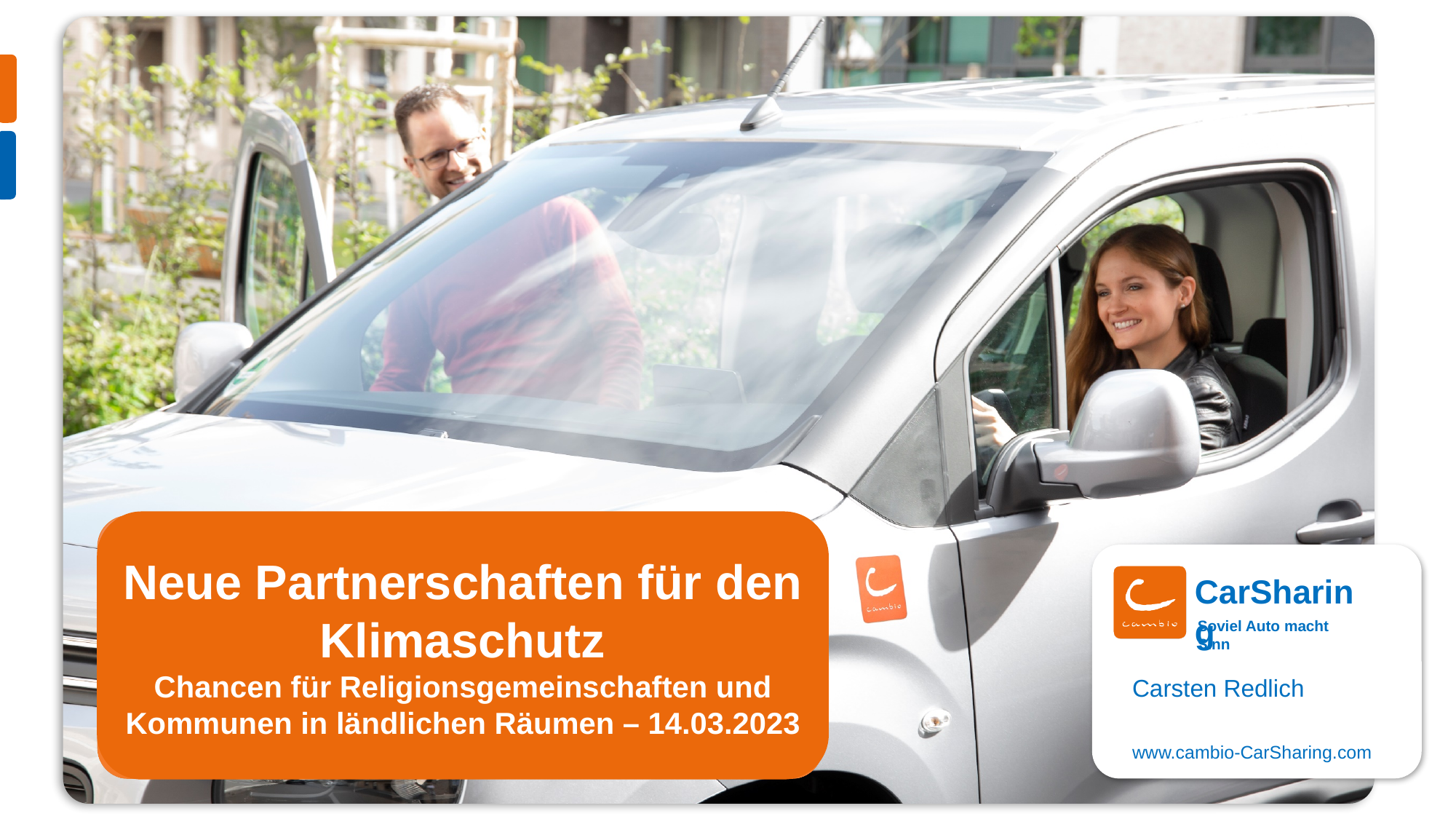

Neue Partnerschaften für den Klimaschutz
Chancen für Religionsgemeinschaften und Kommunen in ländlichen Räumen – 14.03.2023